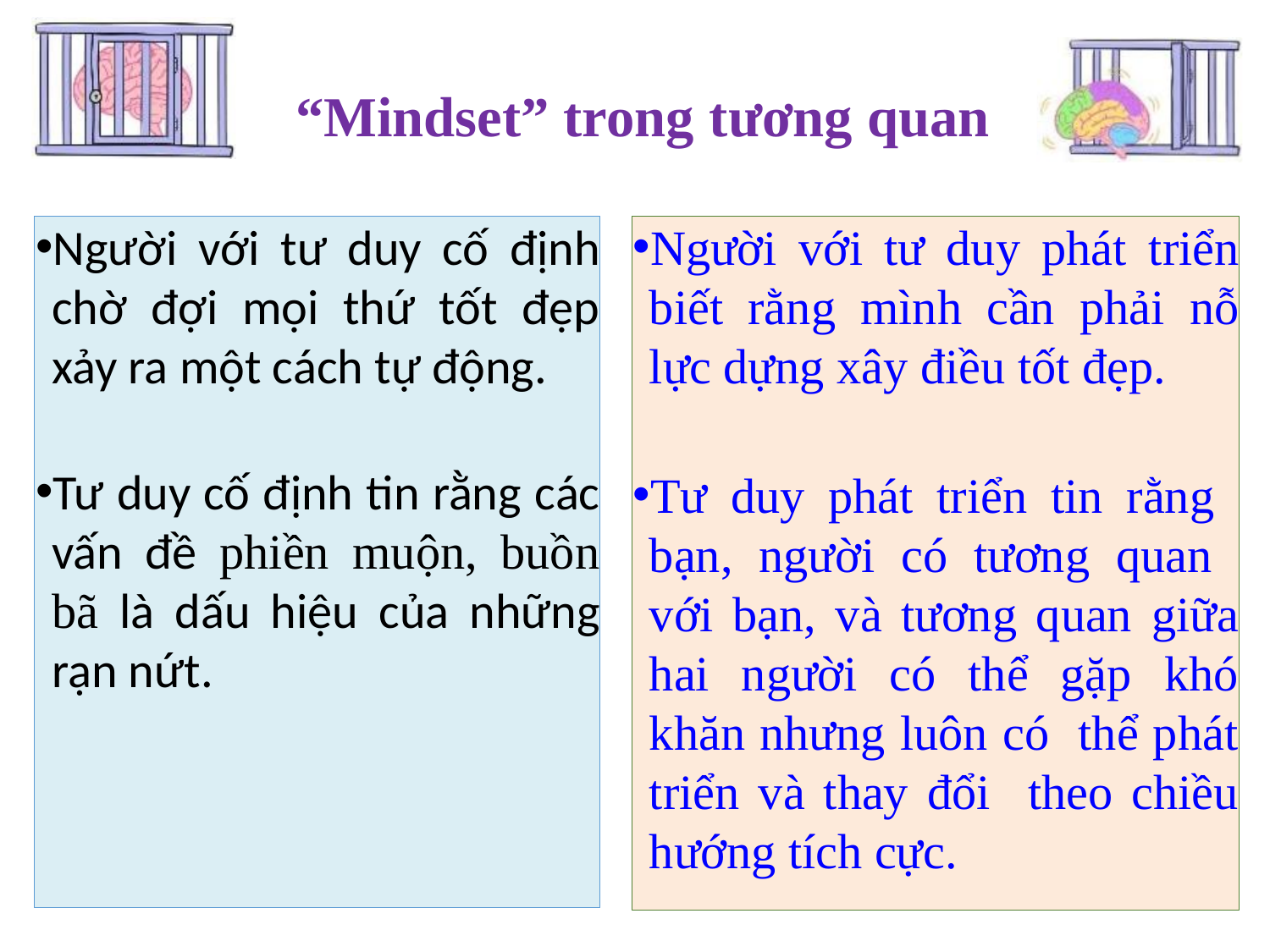

# “Mindset” trong tương quan
Người với tư duy cố định chờ đợi mọi thứ tốt đẹp xảy ra một cách tự động.

Tư duy cố định tin rằng các vấn đề phiền muộn, buồn bã là dấu hiệu của những rạn nứt.
Người với tư duy phát triển biết rằng mình cần phải nỗ lực dựng xây điều tốt đẹp.

Tư duy phát triển tin rằng  bạn, người có tương quan  với bạn, và tương quan giữa hai người có thể gặp khó khăn nhưng luôn có  thể phát triển và thay đổi  theo chiều hướng tích cực.